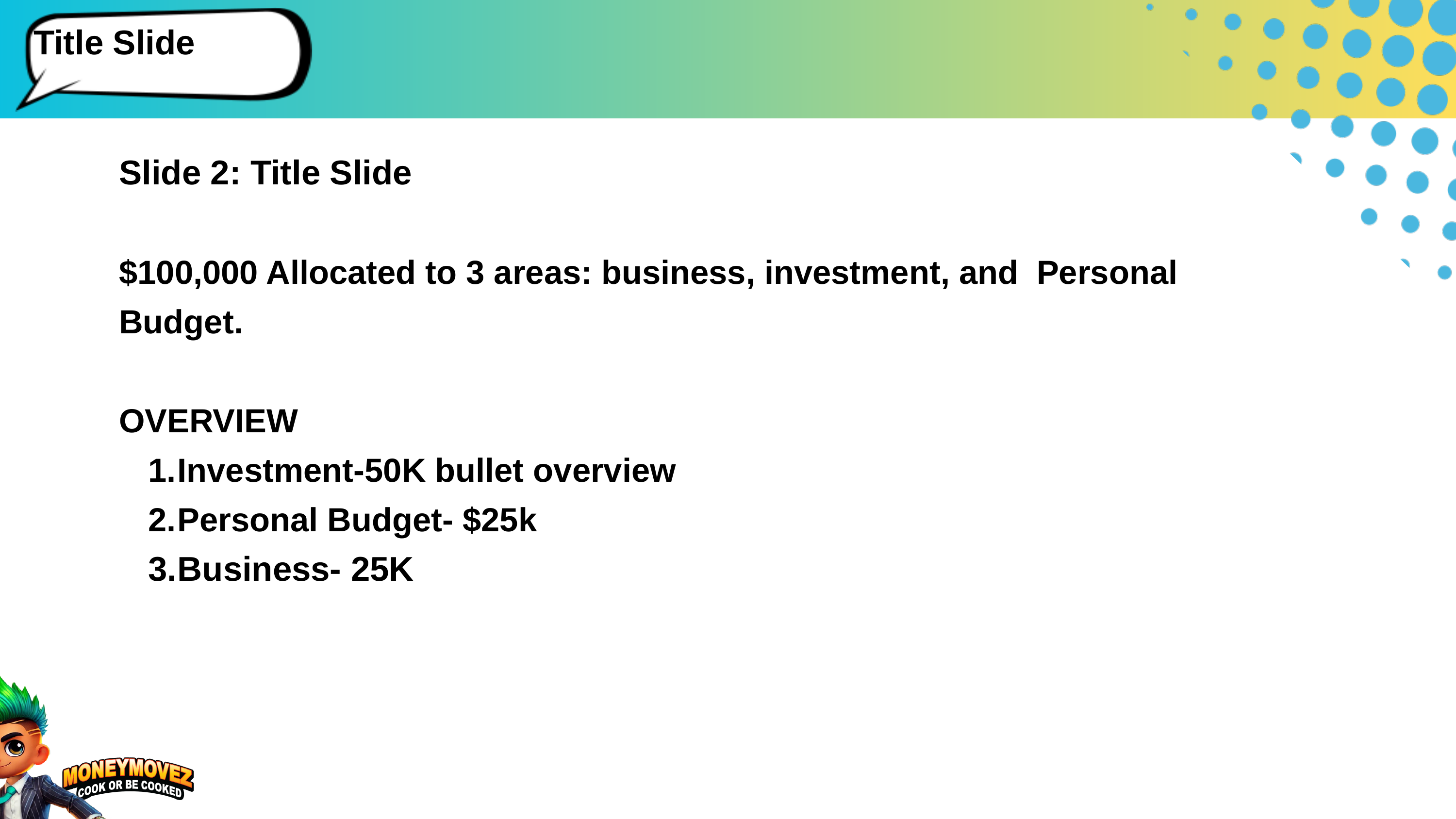

Title Slide
Slide 2: Title Slide

$100,000 Allocated to 3 areas: business, investment, and  Personal Budget.

OVERVIEW
Investment-50K bullet overview
Personal Budget- $25k
Business- 25K